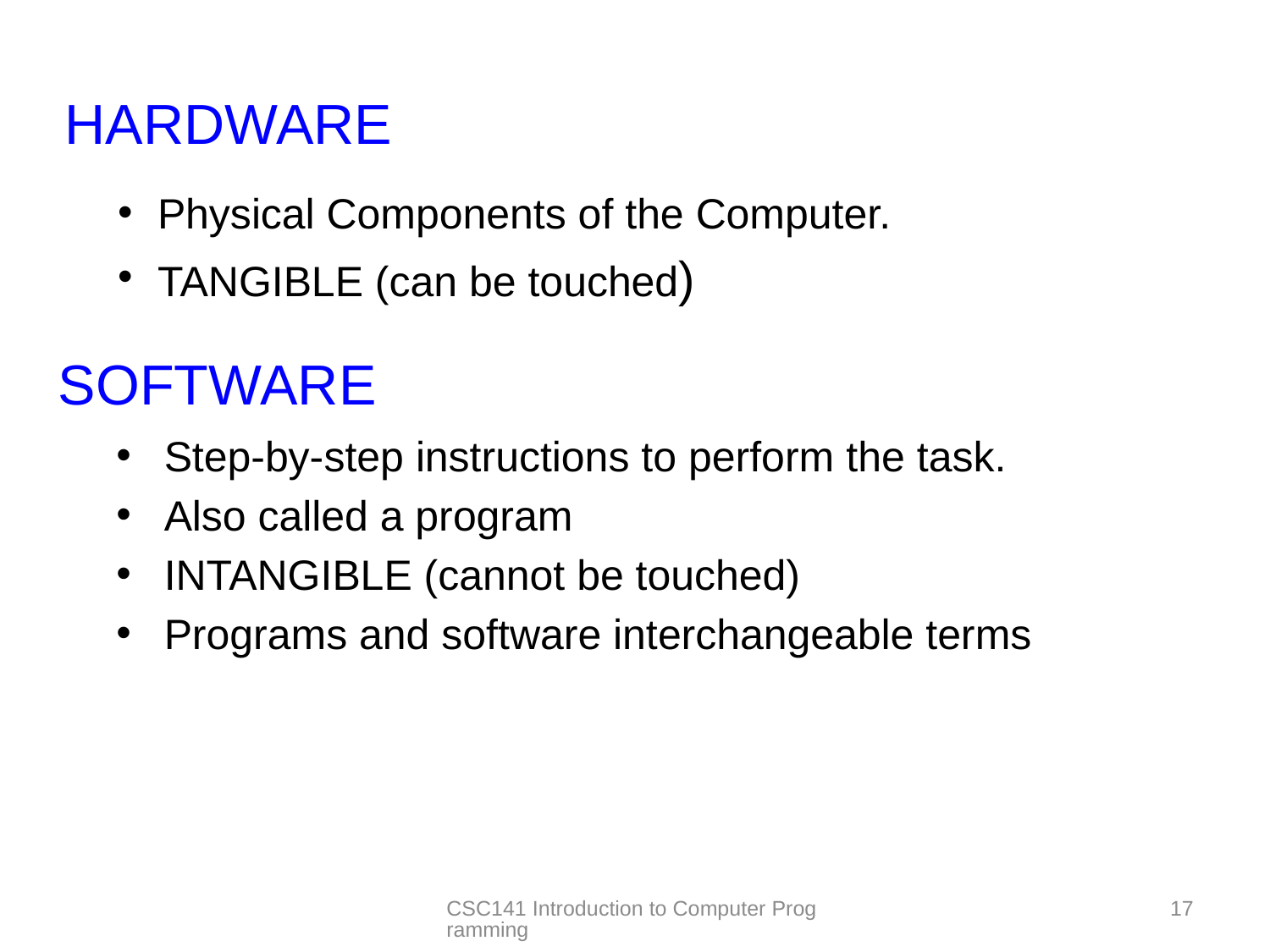

# HARDWARE
Physical Components of the Computer.
TANGIBLE (can be touched)
SOFTWARE
Step-by-step instructions to perform the task.
Also called a program
INTANGIBLE (cannot be touched)
Programs and software interchangeable terms
CSC141 Introduction to Computer Programming
17